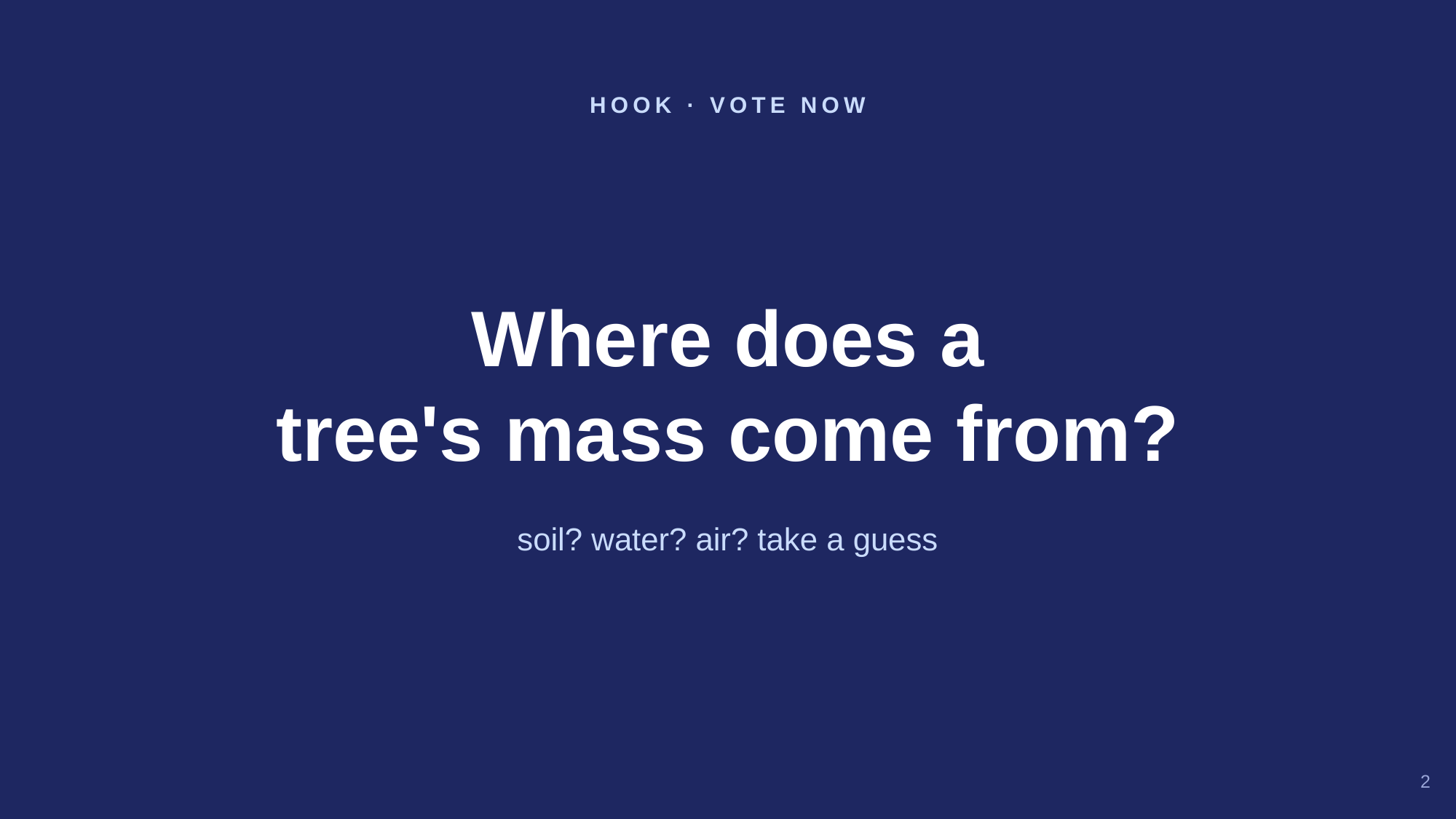

HOOK · VOTE NOW
Where does a
tree's mass come from?
soil? water? air? take a guess
2